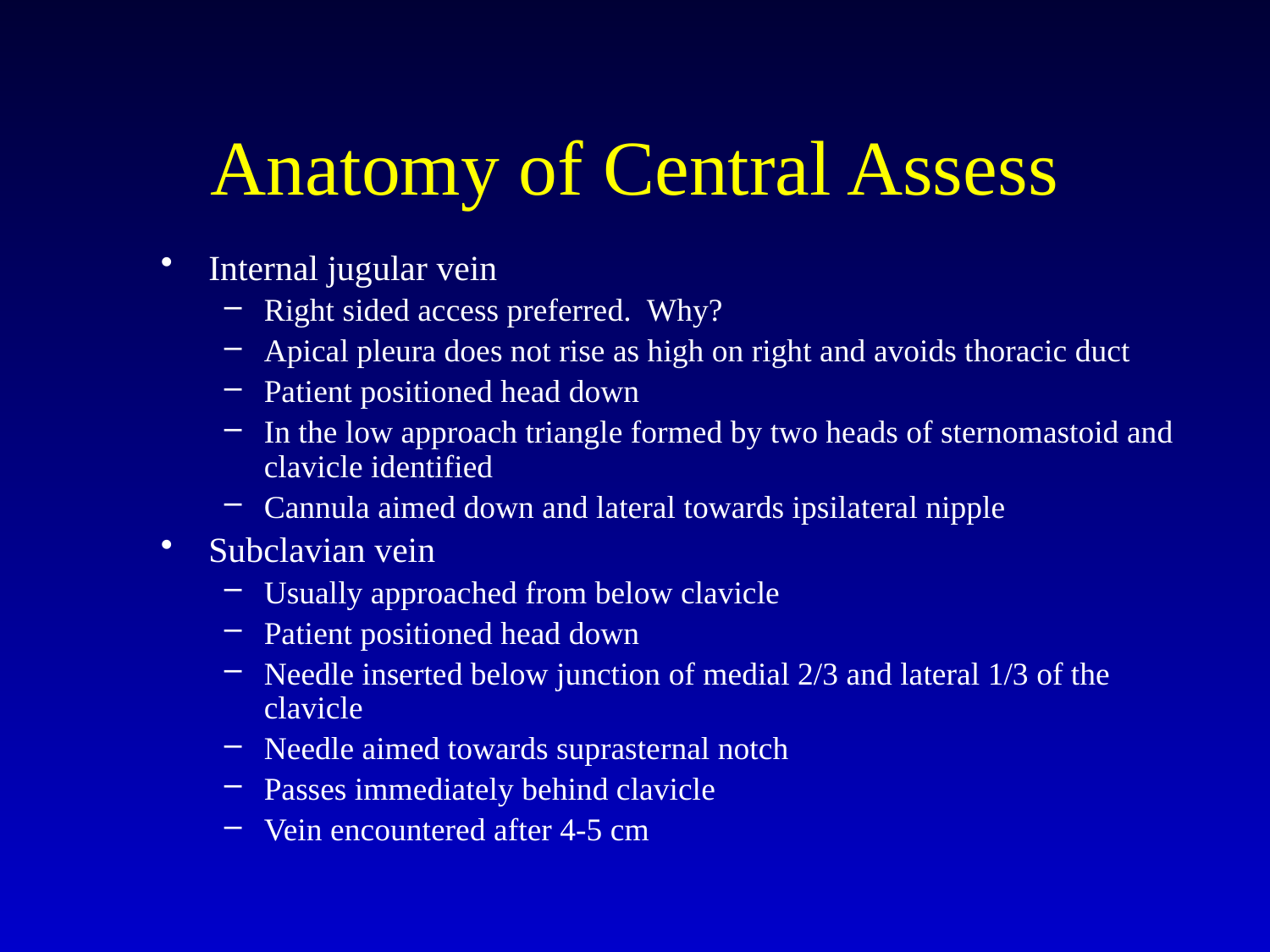

# Anatomy of Central Assess
Internal jugular vein
Right sided access preferred.  Why?
Apical pleura does not rise as high on right and avoids thoracic duct
Patient positioned head down
In the low approach triangle formed by two heads of sternomastoid and clavicle identified
Cannula aimed down and lateral towards ipsilateral nipple
Subclavian vein
Usually approached from below clavicle
Patient positioned head down
Needle inserted below junction of medial 2/3 and lateral 1/3 of the clavicle
Needle aimed towards suprasternal notch
Passes immediately behind clavicle
Vein encountered after 4-5 cm